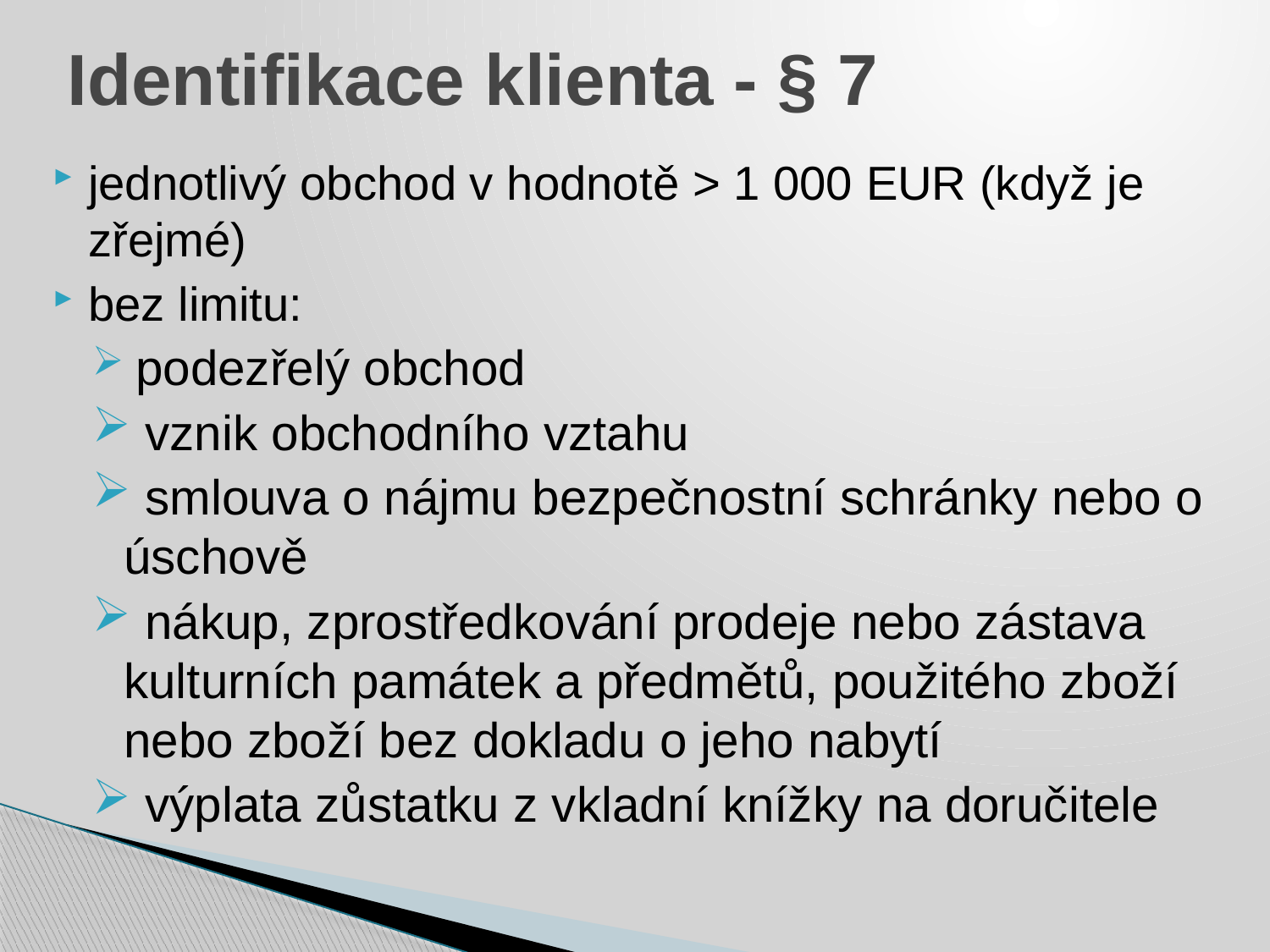

# Identifikace klienta - § 7
jednotlivý obchod v hodnotě > 1 000 EUR (když je zřejmé)
bez limitu:
 podezřelý obchod
 vznik obchodního vztahu
 smlouva o nájmu bezpečnostní schránky nebo o úschově
 nákup, zprostředkování prodeje nebo zástava kulturních památek a předmětů, použitého zboží nebo zboží bez dokladu o jeho nabytí
 výplata zůstatku z vkladní knížky na doručitele